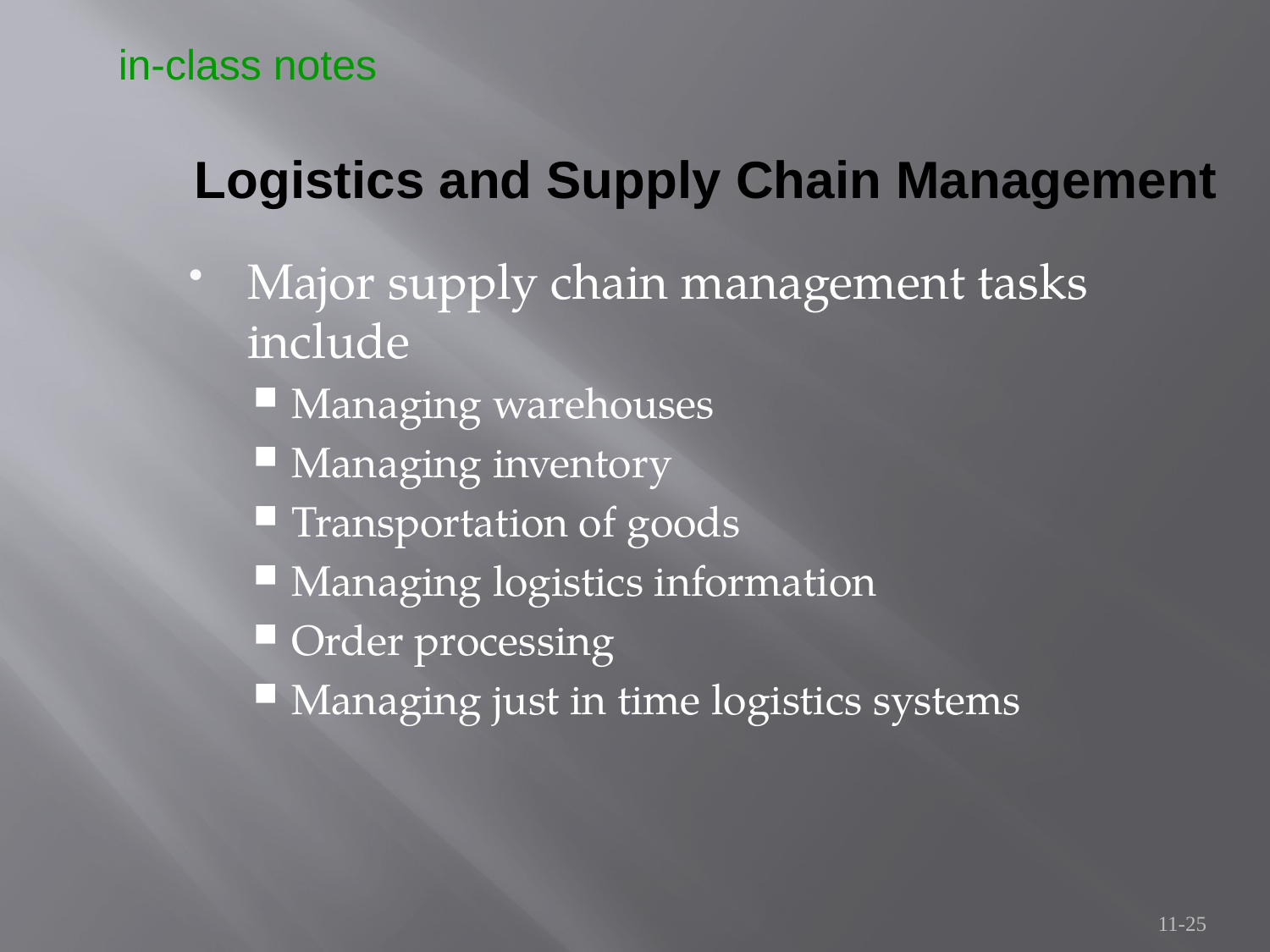

in-class notes
Logistics and Supply Chain Management
Major supply chain management tasks include
Managing warehouses
Managing inventory
Transportation of goods
Managing logistics information
Order processing
Managing just in time logistics systems
11-25